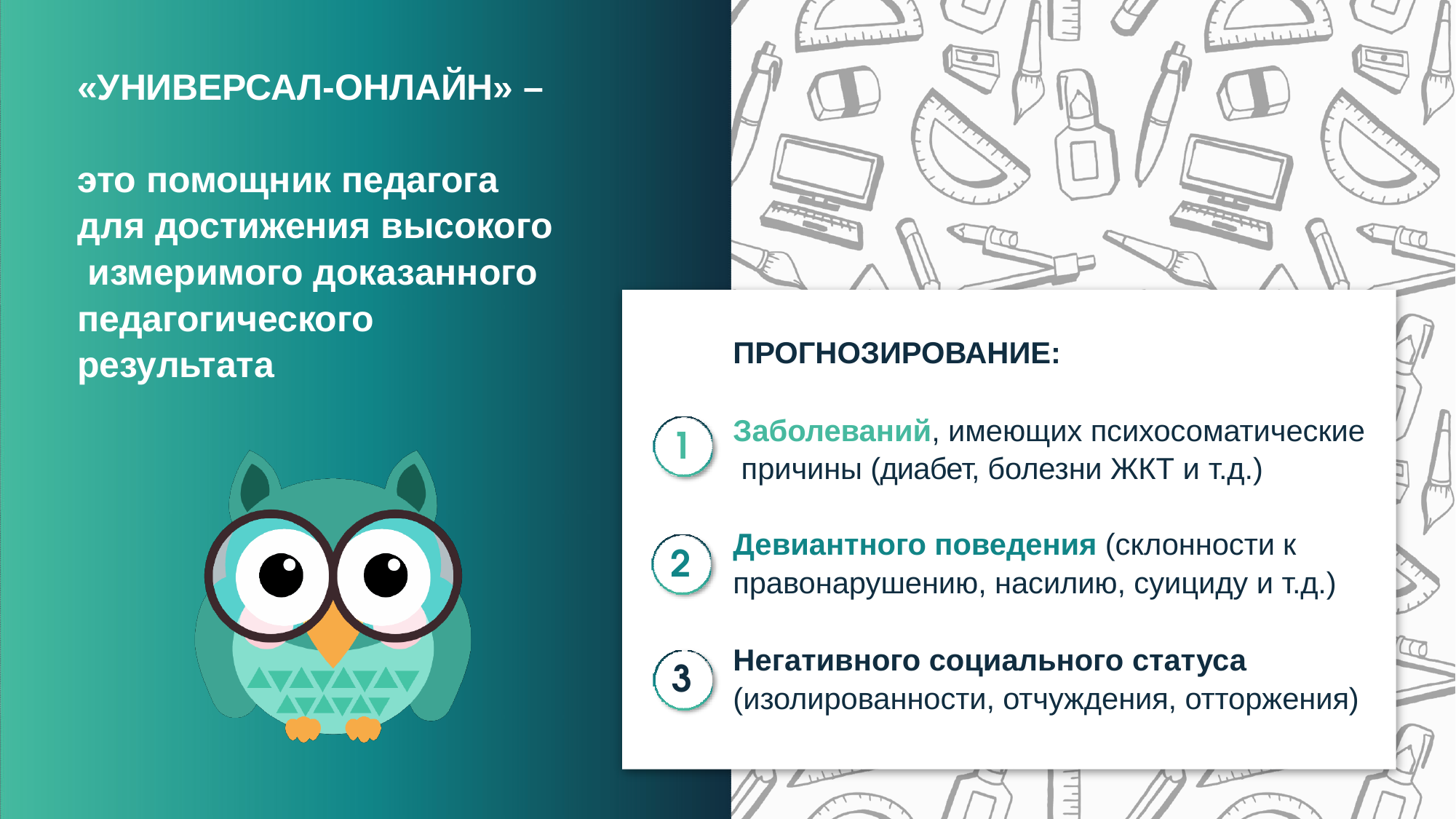

# «УНИВЕРСАЛ-ОНЛАЙН» –
это помощник педагога  для достижения высокого  измеримого доказанного  педагогического  результата

ПРОГНОЗИРОВАНИЕ:
Заболеваний, имеющих психосоматические  причины (диабет, болезни ЖКТ и т.д.)

1

Девиантного поведения (склонности к  правонарушению, насилию, суициду и т.д.)

2
Негативного социального статуса
(изолированности, отчуждения, отторжения)

3